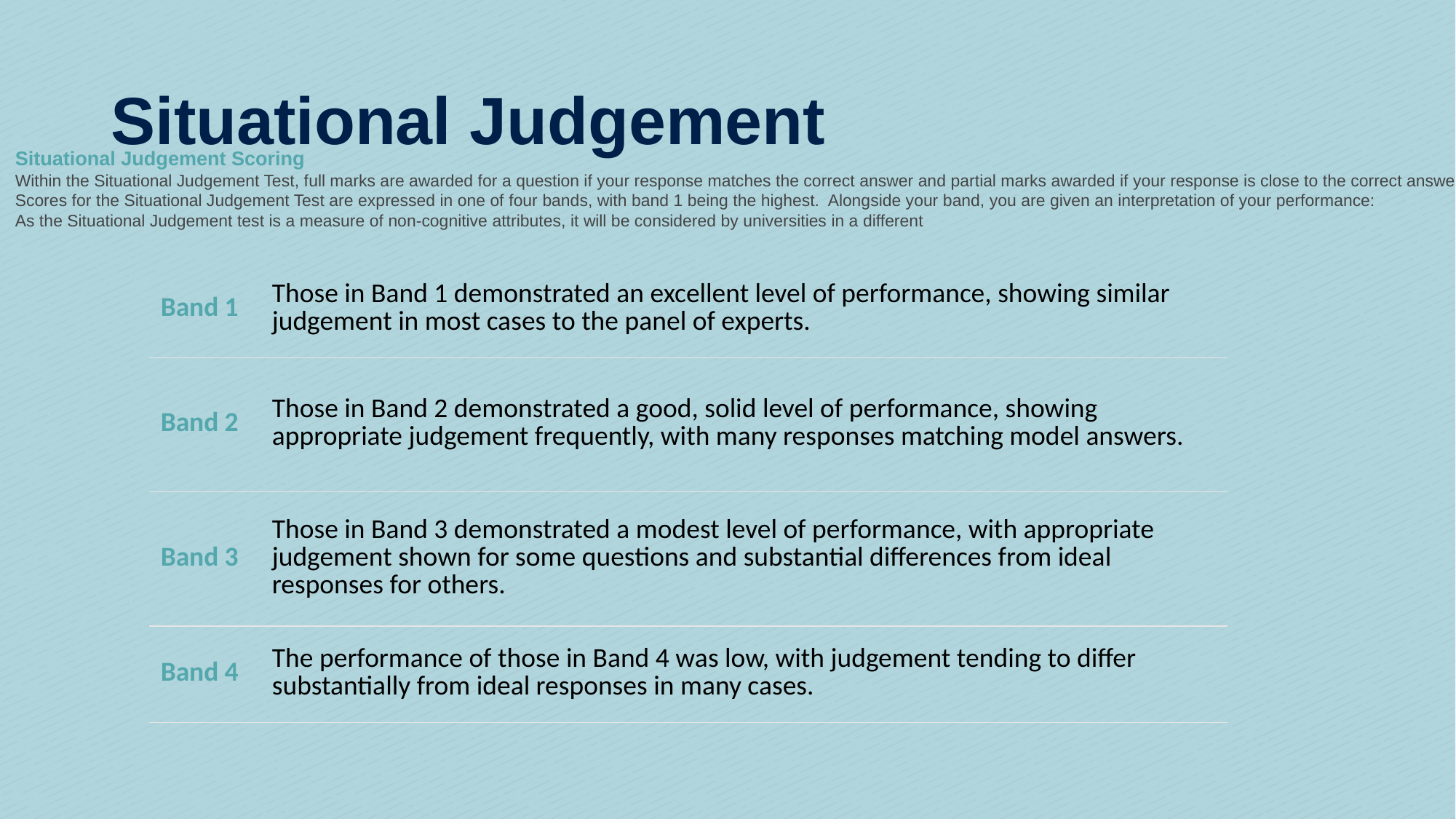

# Situational Judgement
Situational Judgement Scoring
Within the Situational Judgement Test, full marks are awarded for a question if your response matches the correct answer and partial marks awarded if your response is close to the correct answer.
Scores for the Situational Judgement Test are expressed in one of four bands, with band 1 being the highest.  Alongside your band, you are given an interpretation of your performance:
As the Situational Judgement test is a measure of non-cognitive attributes, it will be considered by universities in a different
| Band 1 | Those in Band 1 demonstrated an excellent level of performance, showing similar judgement in most cases to the panel of experts. |
| --- | --- |
| Band 2 | Those in Band 2 demonstrated a good, solid level of performance, showing appropriate judgement frequently, with many responses matching model answers. |
| Band 3 | Those in Band 3 demonstrated a modest level of performance, with appropriate judgement shown for some questions and substantial differences from ideal responses for others. |
| Band 4 | The performance of those in Band 4 was low, with judgement tending to differ substantially from ideal responses in many cases. |